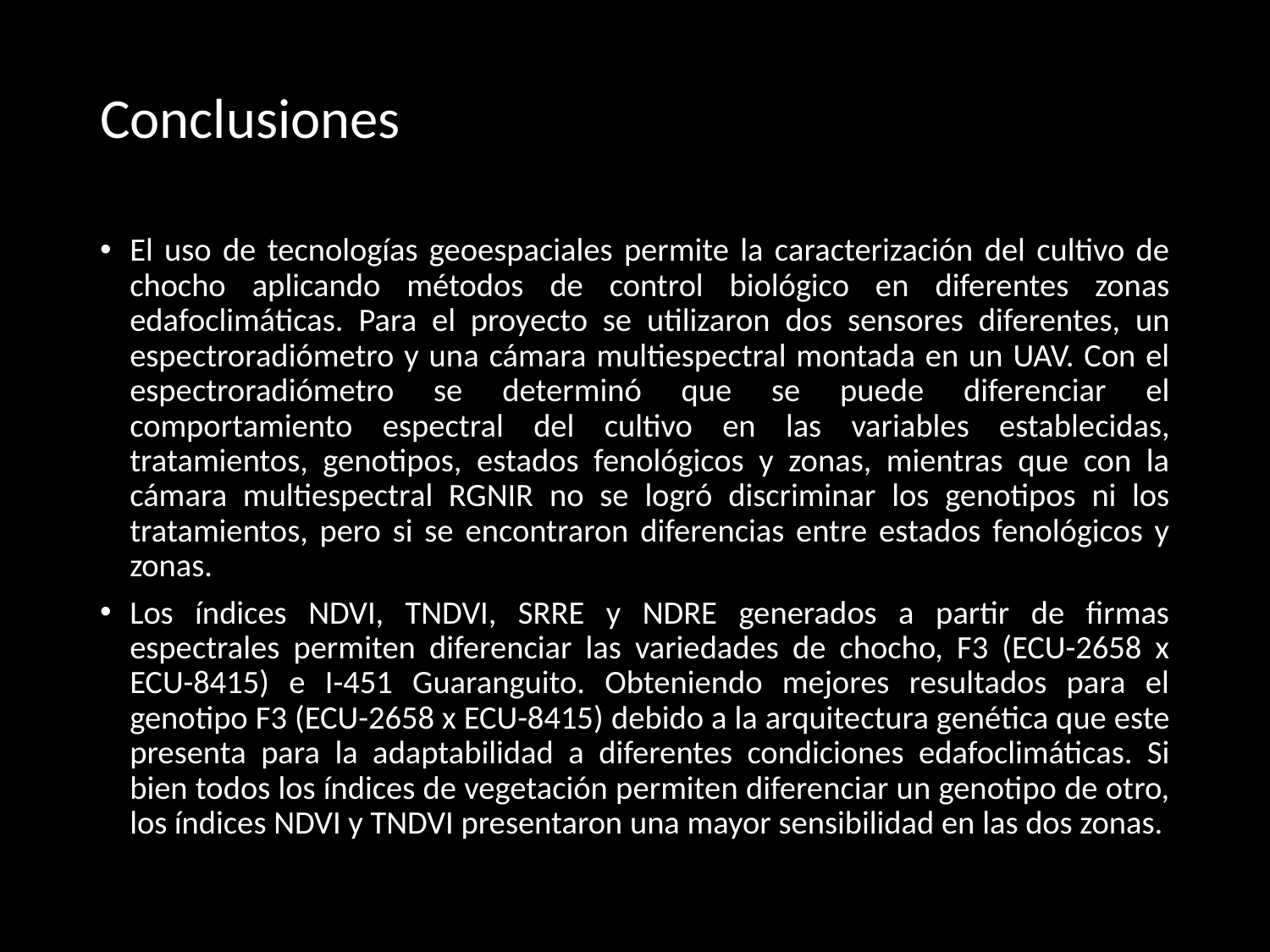

# Conclusiones
El uso de tecnologías geoespaciales permite la caracterización del cultivo de chocho aplicando métodos de control biológico en diferentes zonas edafoclimáticas. Para el proyecto se utilizaron dos sensores diferentes, un espectroradiómetro y una cámara multiespectral montada en un UAV. Con el espectroradiómetro se determinó que se puede diferenciar el comportamiento espectral del cultivo en las variables establecidas, tratamientos, genotipos, estados fenológicos y zonas, mientras que con la cámara multiespectral RGNIR no se logró discriminar los genotipos ni los tratamientos, pero si se encontraron diferencias entre estados fenológicos y zonas.
Los índices NDVI, TNDVI, SRRE y NDRE generados a partir de firmas espectrales permiten diferenciar las variedades de chocho, F3 (ECU-2658 x ECU-8415) e I-451 Guaranguito. Obteniendo mejores resultados para el genotipo F3 (ECU-2658 x ECU-8415) debido a la arquitectura genética que este presenta para la adaptabilidad a diferentes condiciones edafoclimáticas. Si bien todos los índices de vegetación permiten diferenciar un genotipo de otro, los índices NDVI y TNDVI presentaron una mayor sensibilidad en las dos zonas.